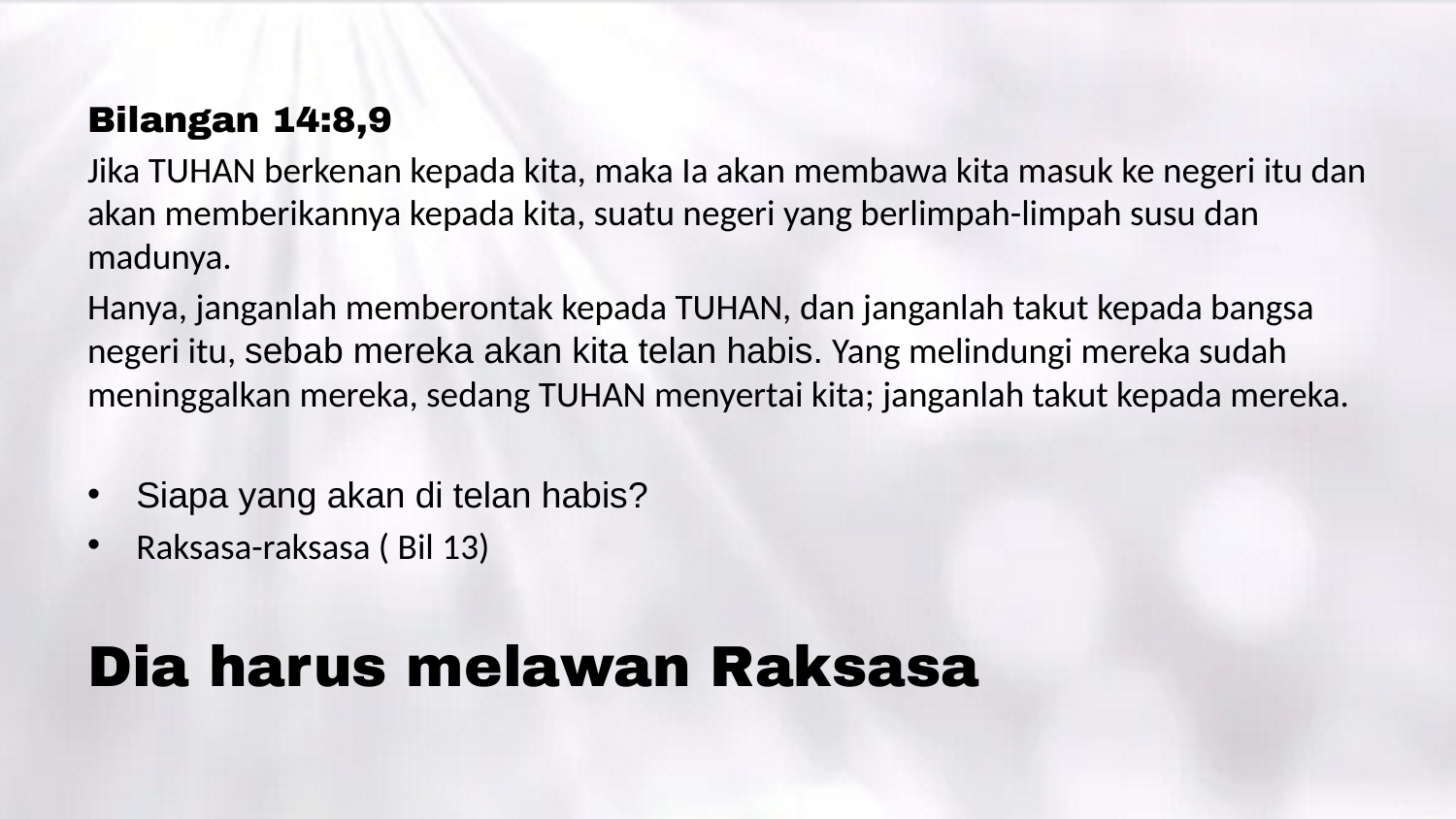

Bilangan 14:8,9
Jika TUHAN berkenan kepada kita, maka Ia akan membawa kita masuk ke negeri itu dan akan memberikannya kepada kita, suatu negeri yang berlimpah-limpah susu dan madunya.
Hanya, janganlah memberontak kepada TUHAN, dan janganlah takut kepada bangsa negeri itu, sebab mereka akan kita telan habis. Yang melindungi mereka sudah meninggalkan mereka, sedang TUHAN menyertai kita; janganlah takut kepada mereka.

Siapa yang akan di telan habis?
Raksasa-raksasa ( Bil 13)

Dia harus melawan Raksasa